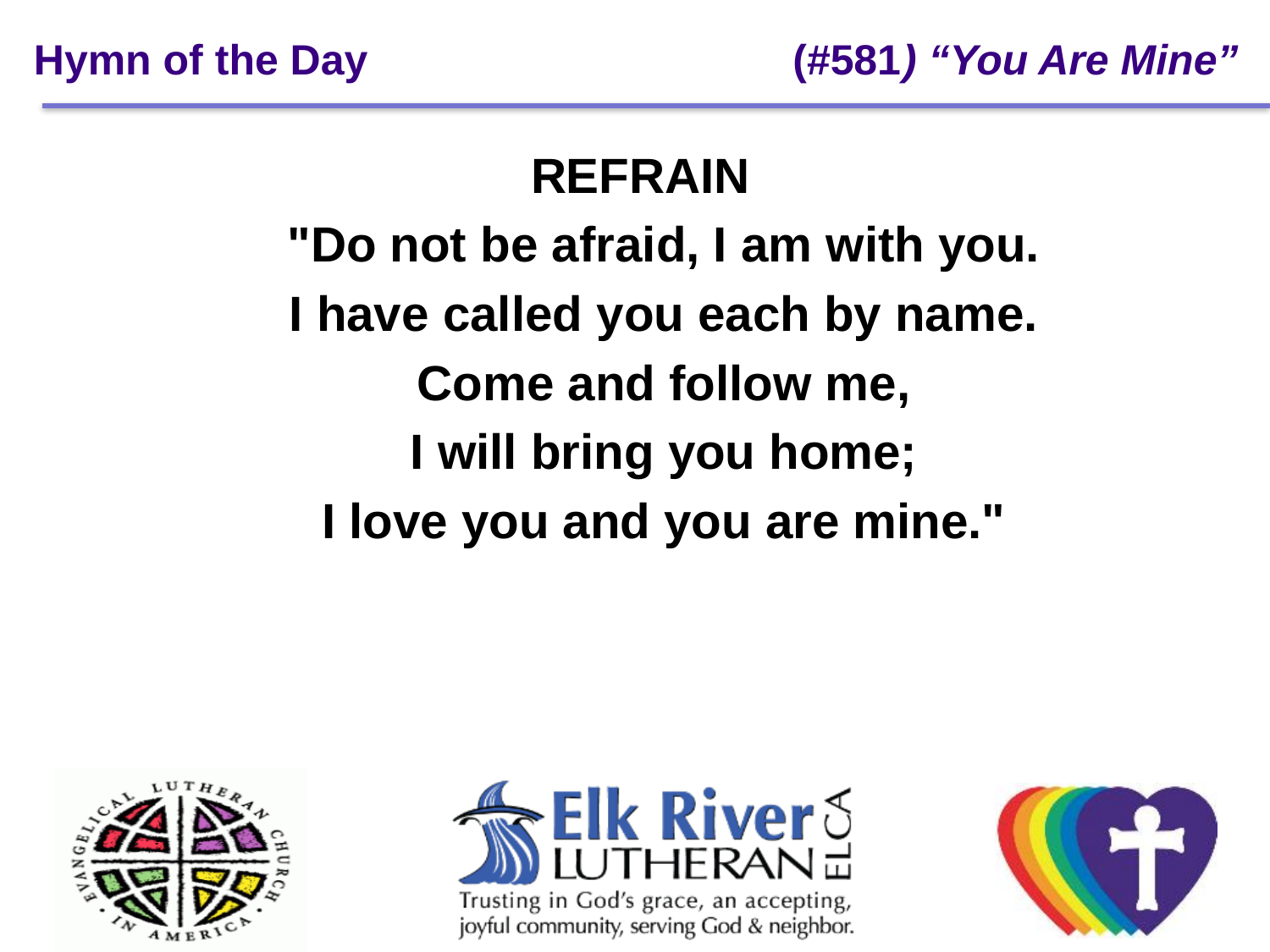

# Hymn of the Day                                    (#581) “You Are Mine”
REFRAIN
	"Do not be afraid, I am with you.
	I have called you each by name.
	Come and follow me,
	I will bring you home;
	I love you and you are mine."